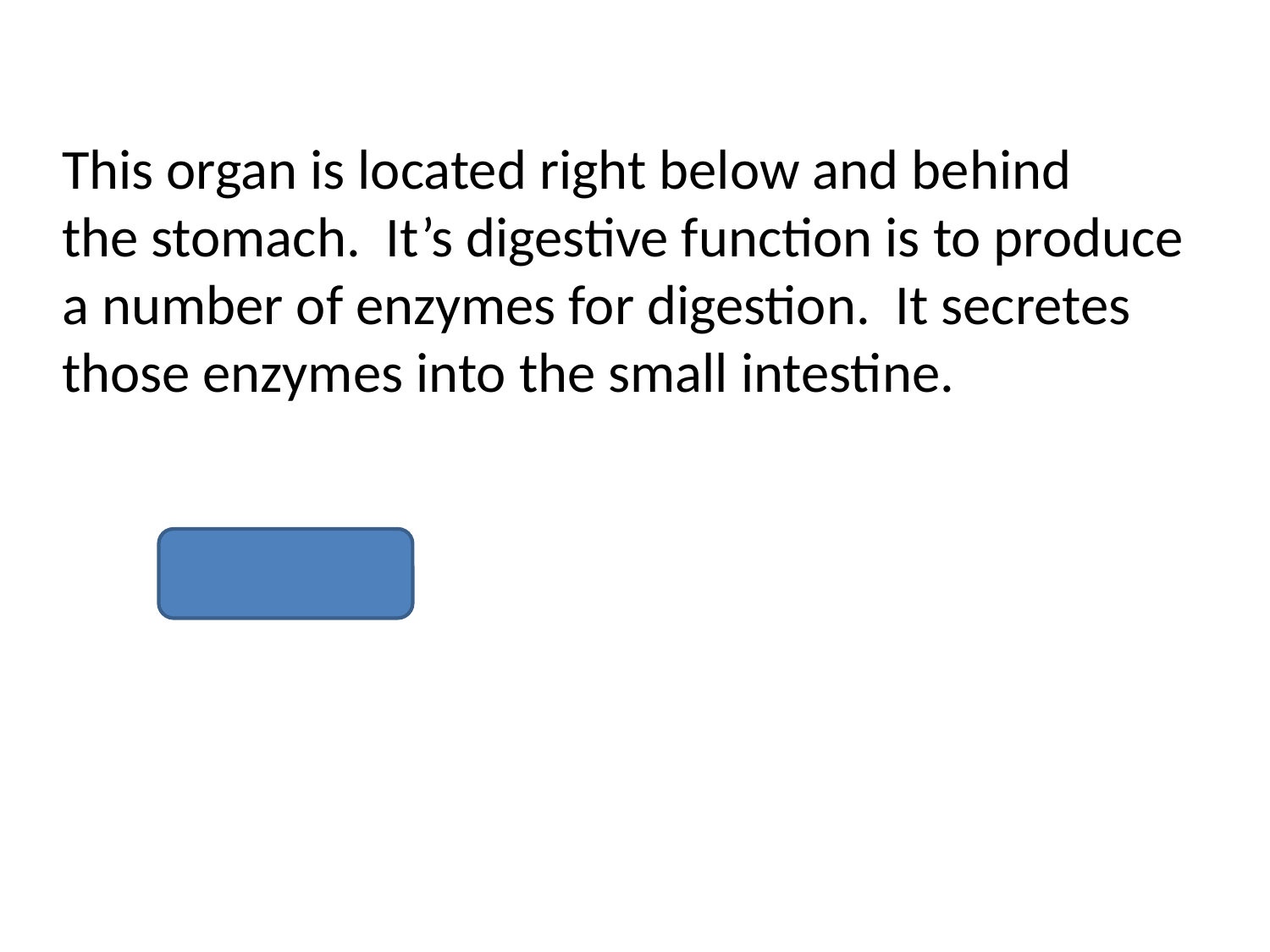

This organ is located right below and behind
the stomach.  It’s digestive function is to produce
a number of enzymes for digestion.  It secretes
those enzymes into the small intestine.

	Pancreas